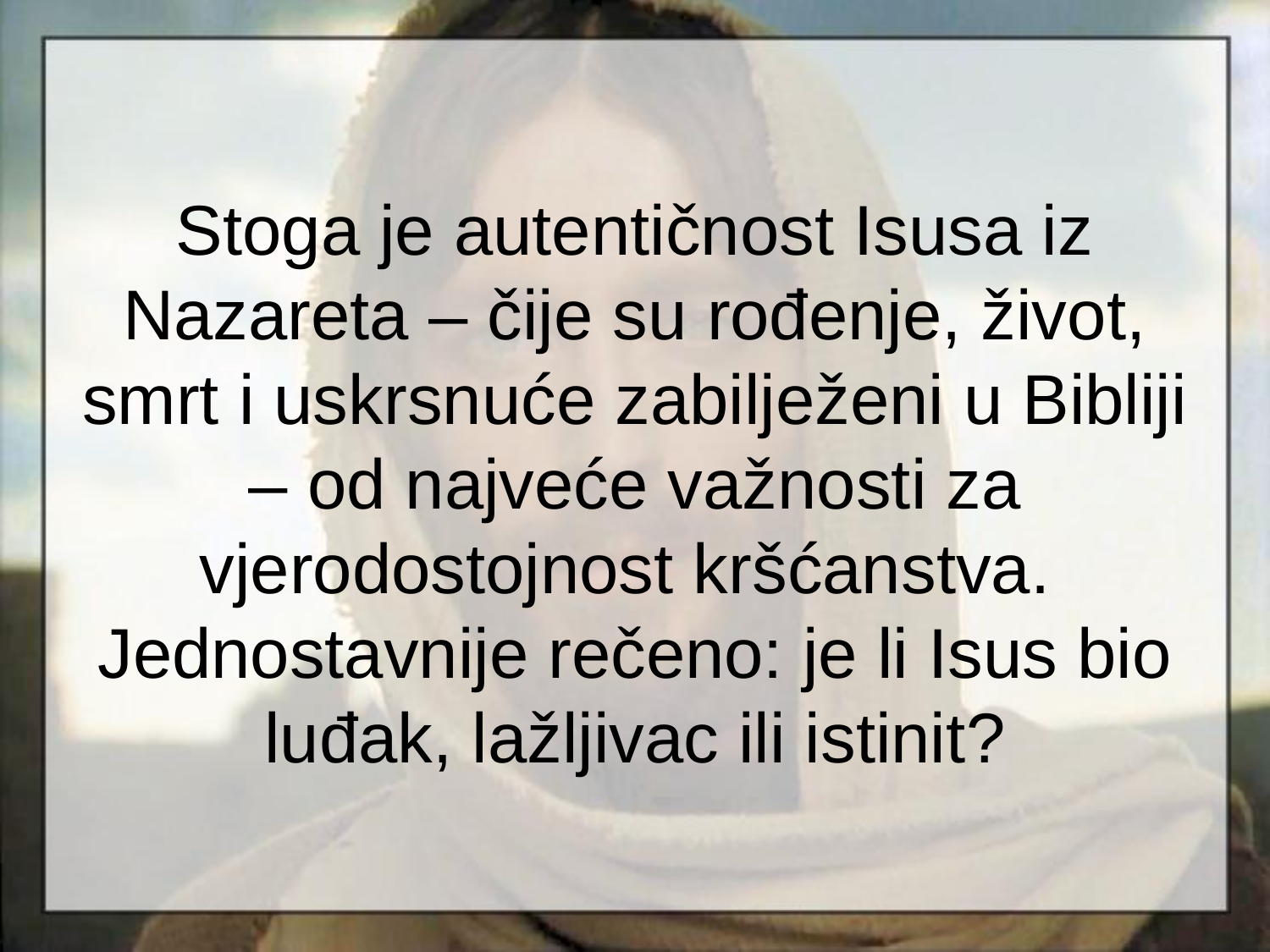

# Stoga je autentičnost Isusa iz Nazareta – čije su rođenje, život, smrt i uskrsnuće zabilježeni u Bibliji – od najveće važnosti za vjerodostojnost kršćanstva. Jednostavnije rečeno: je li Isus bio luđak, lažljivac ili istinit?